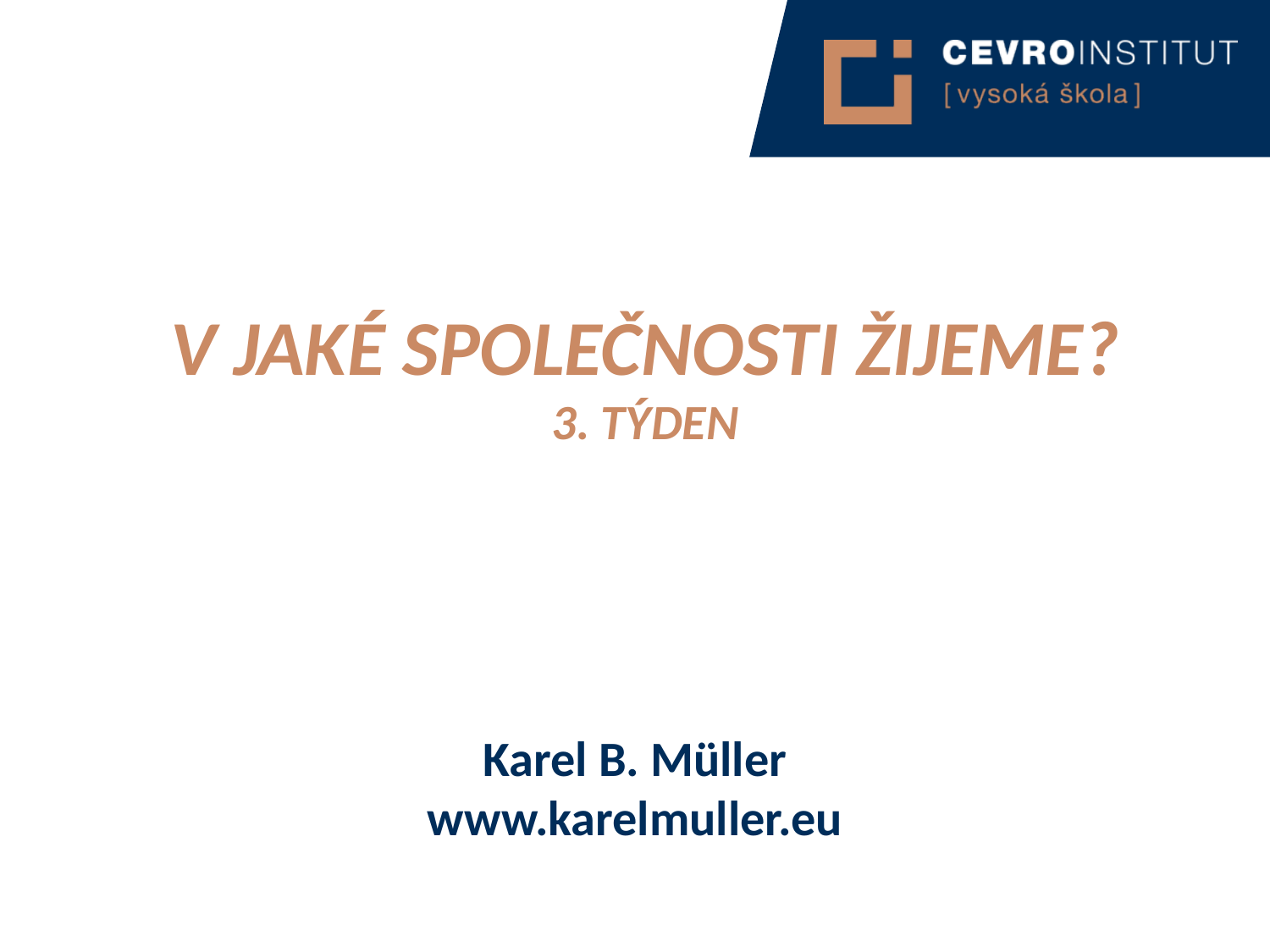

V jaké společnosti žijeme?
3. týden
Karel B. Müller
www.karelmuller.eu